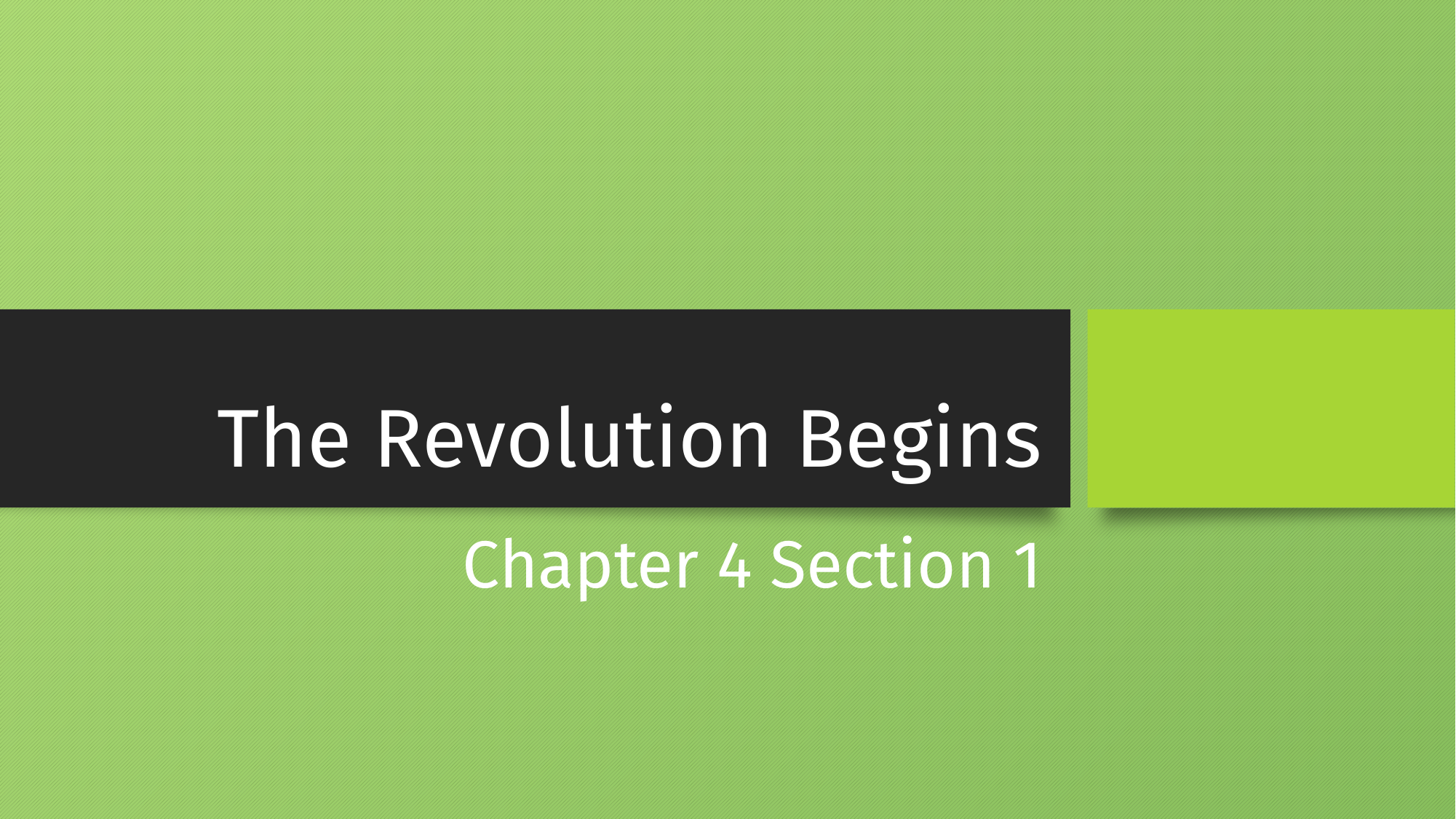

# The Revolution Begins
Chapter 4 Section 1